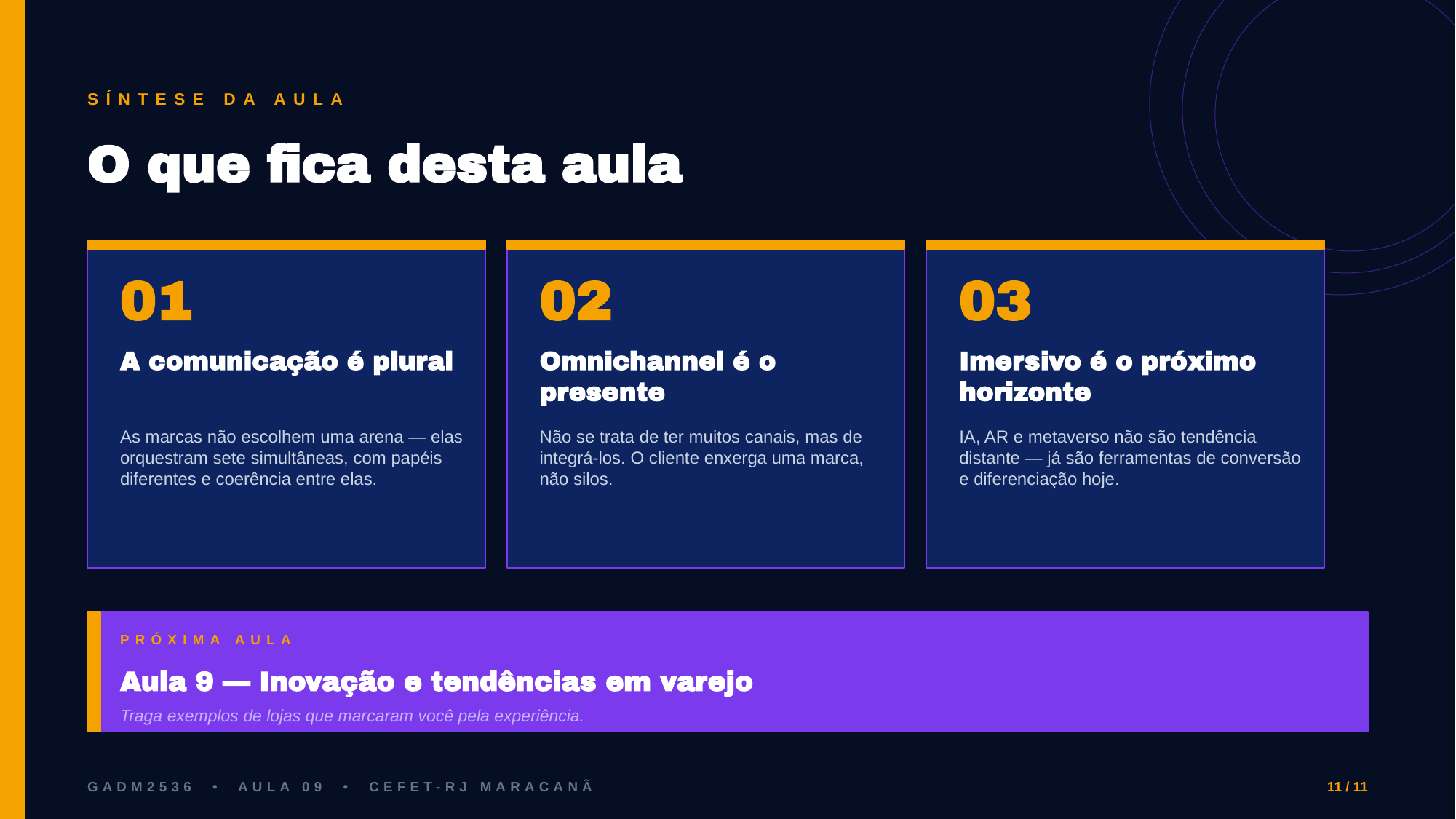

SÍNTESE DA AULA
O que fica desta aula

01
02
03
A comunicação é plural
Omnichannel é o presente
Imersivo é o próximo horizonte
As marcas não escolhem uma arena — elas orquestram sete simultâneas, com papéis diferentes e coerência entre elas.
Não se trata de ter muitos canais, mas de integrá-los. O cliente enxerga uma marca, não silos.
IA, AR e metaverso não são tendência distante — já são ferramentas de conversão e diferenciação hoje.

PRÓXIMA AULA
Aula 9 — Inovação e tendências em varejo
Traga exemplos de lojas que marcaram você pela experiência.
GADM2536  •  AULA 09  •  CEFET-RJ MARACANÃ
11 / 11